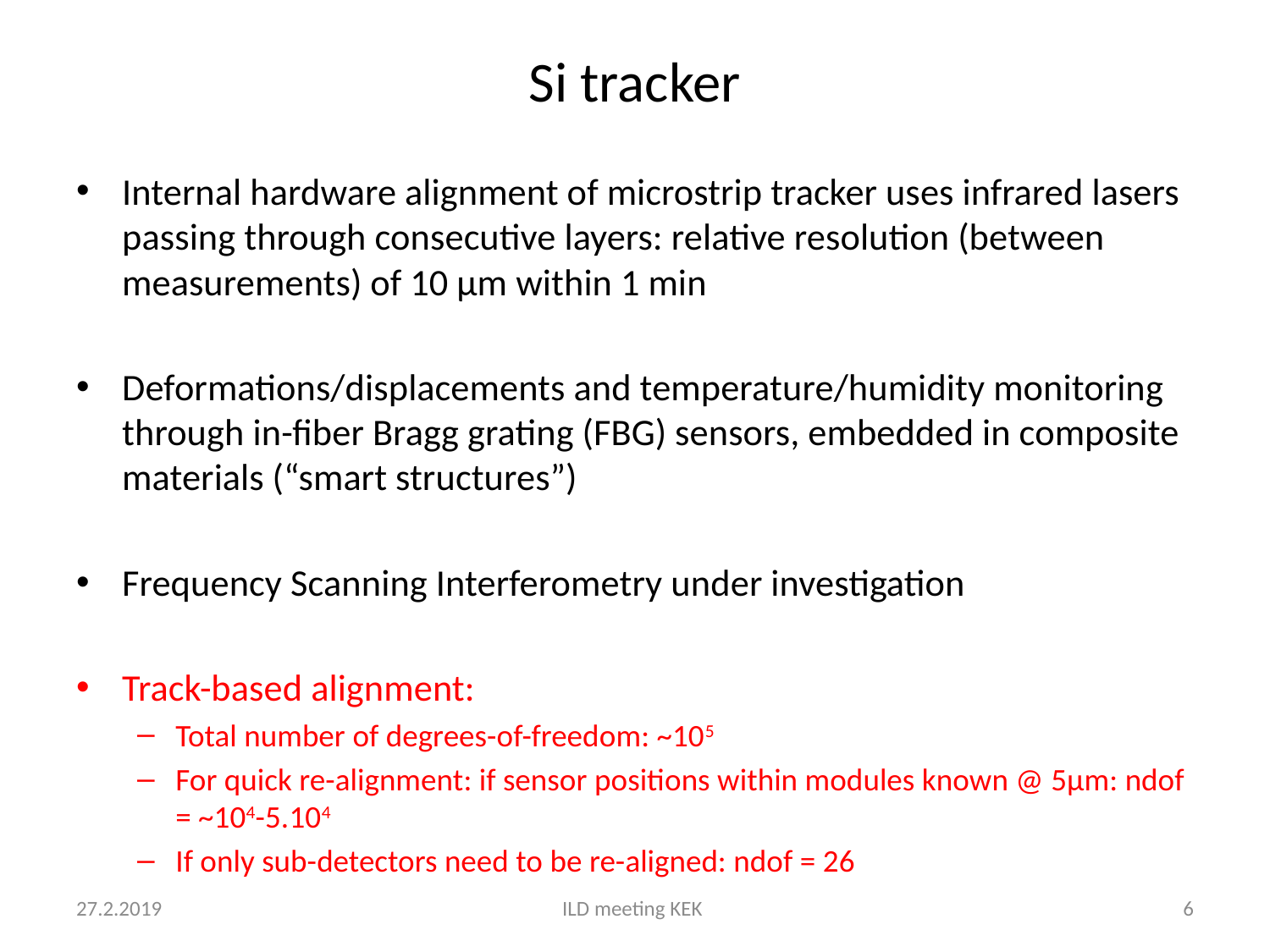

# Si tracker
Internal hardware alignment of microstrip tracker uses infrared lasers passing through consecutive layers: relative resolution (between measurements) of 10 μm within 1 min

Deformations/displacements and temperature/humidity monitoring through in-fiber Bragg grating (FBG) sensors, embedded in composite materials (“smart structures”)

Frequency Scanning Interferometry under investigation

Track-based alignment:
Total number of degrees-of-freedom: ~105
For quick re-alignment: if sensor positions within modules known @ 5μm: ndof = ~104-5.104
If only sub-detectors need to be re-aligned: ndof = 26
27.2.2019
ILD meeting KEK
6